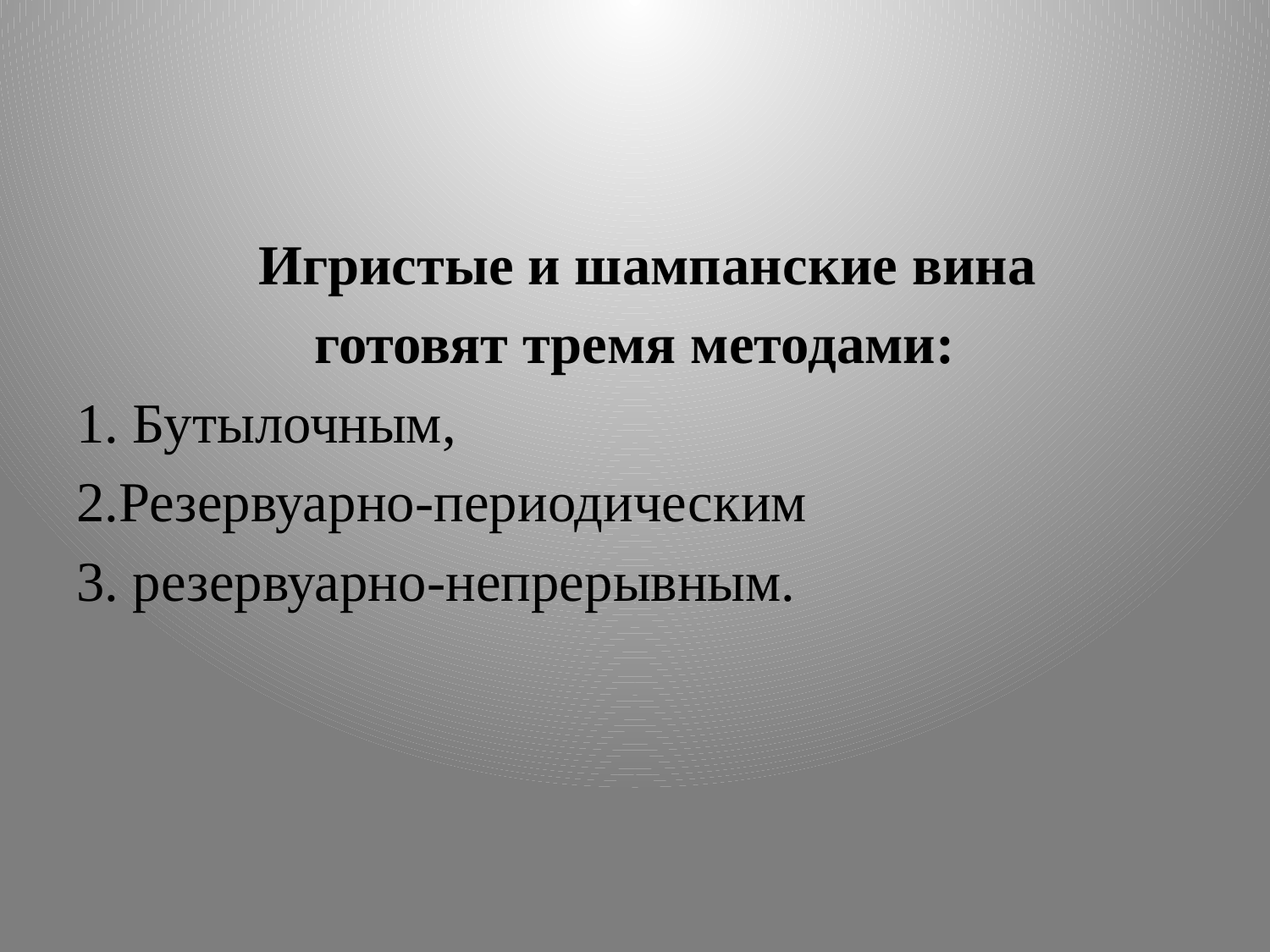

#
   Игристые и шампанские вина
готовят тремя методами:
1. Бутылочным,
2.Резервуарно-периодическим
3. резервуарно-непрерывным.